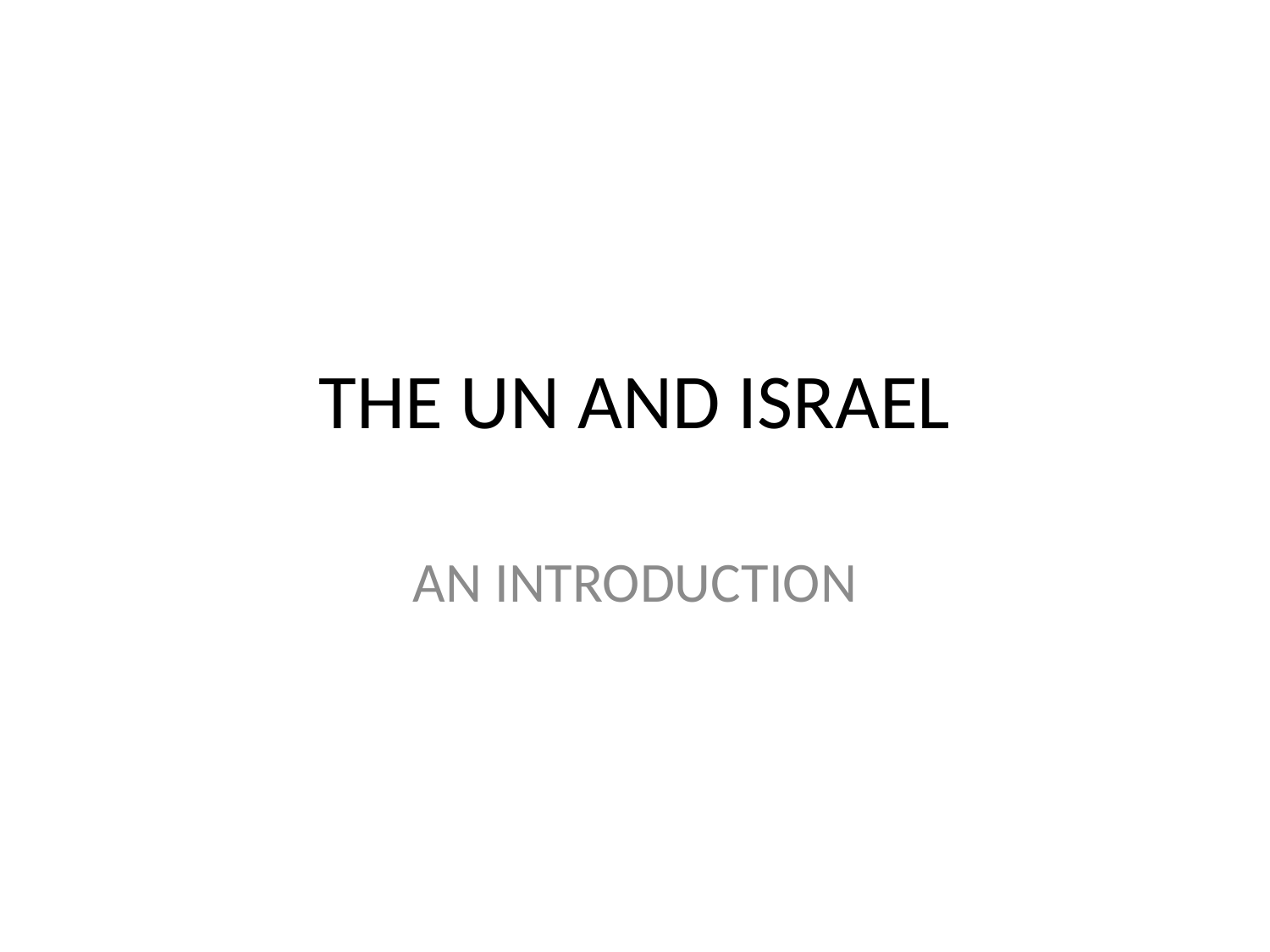

# THE UN AND ISRAEL
AN INTRODUCTION